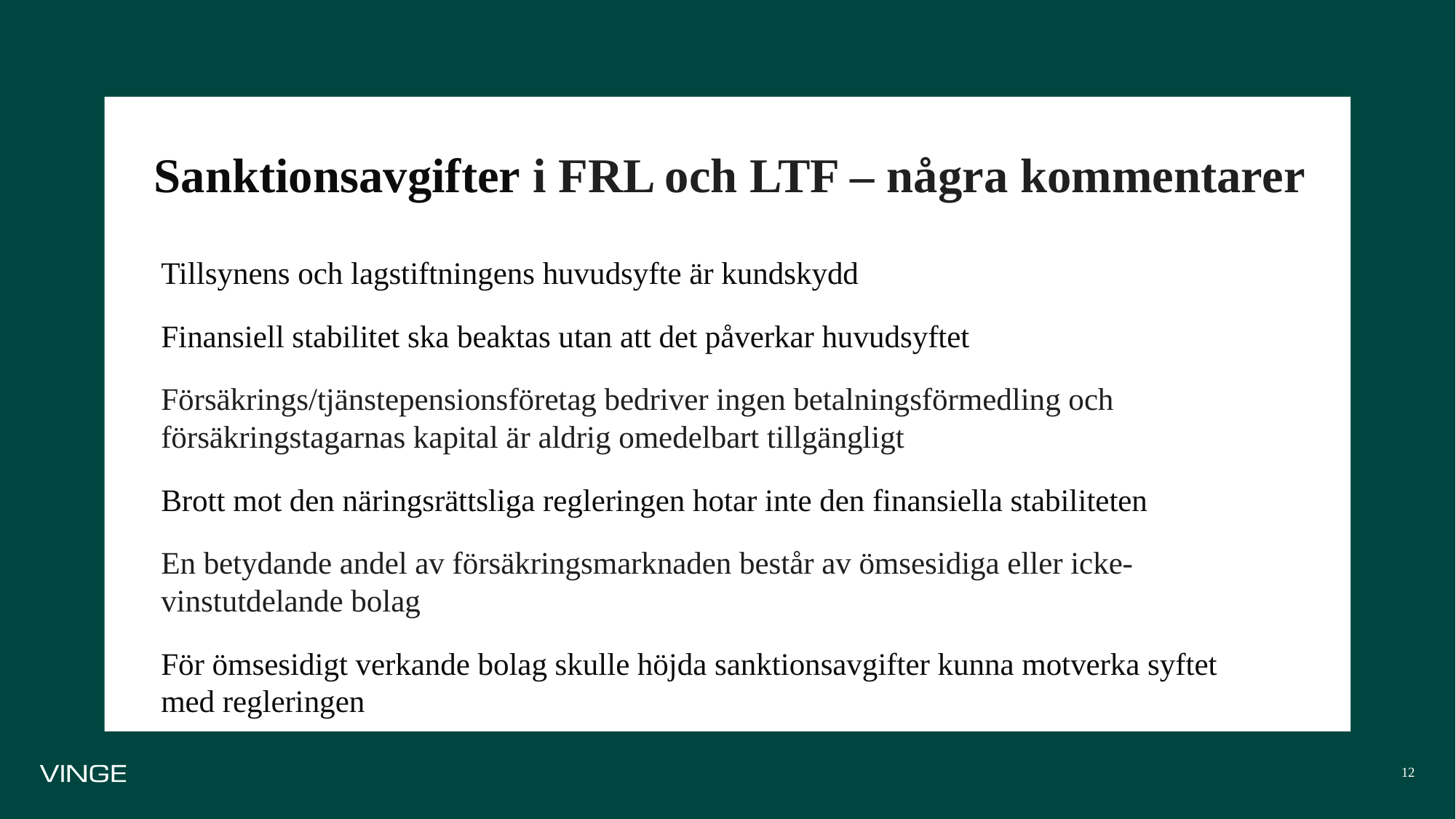

# Sanktionsavgifter i FRL och LTF – några kommentarer

Tillsynens och lagstiftningens huvudsyfte är kundskydd
Finansiell stabilitet ska beaktas utan att det påverkar huvudsyftet
Försäkrings/tjänstepensionsföretag bedriver ingen betalningsförmedling och försäkringstagarnas kapital är aldrig omedelbart tillgängligt
Brott mot den näringsrättsliga regleringen hotar inte den finansiella stabiliteten
En betydande andel av försäkringsmarknaden består av ömsesidiga eller icke-vinstutdelande bolag
För ömsesidigt verkande bolag skulle höjda sanktionsavgifter kunna motverka syftet med regleringen
12